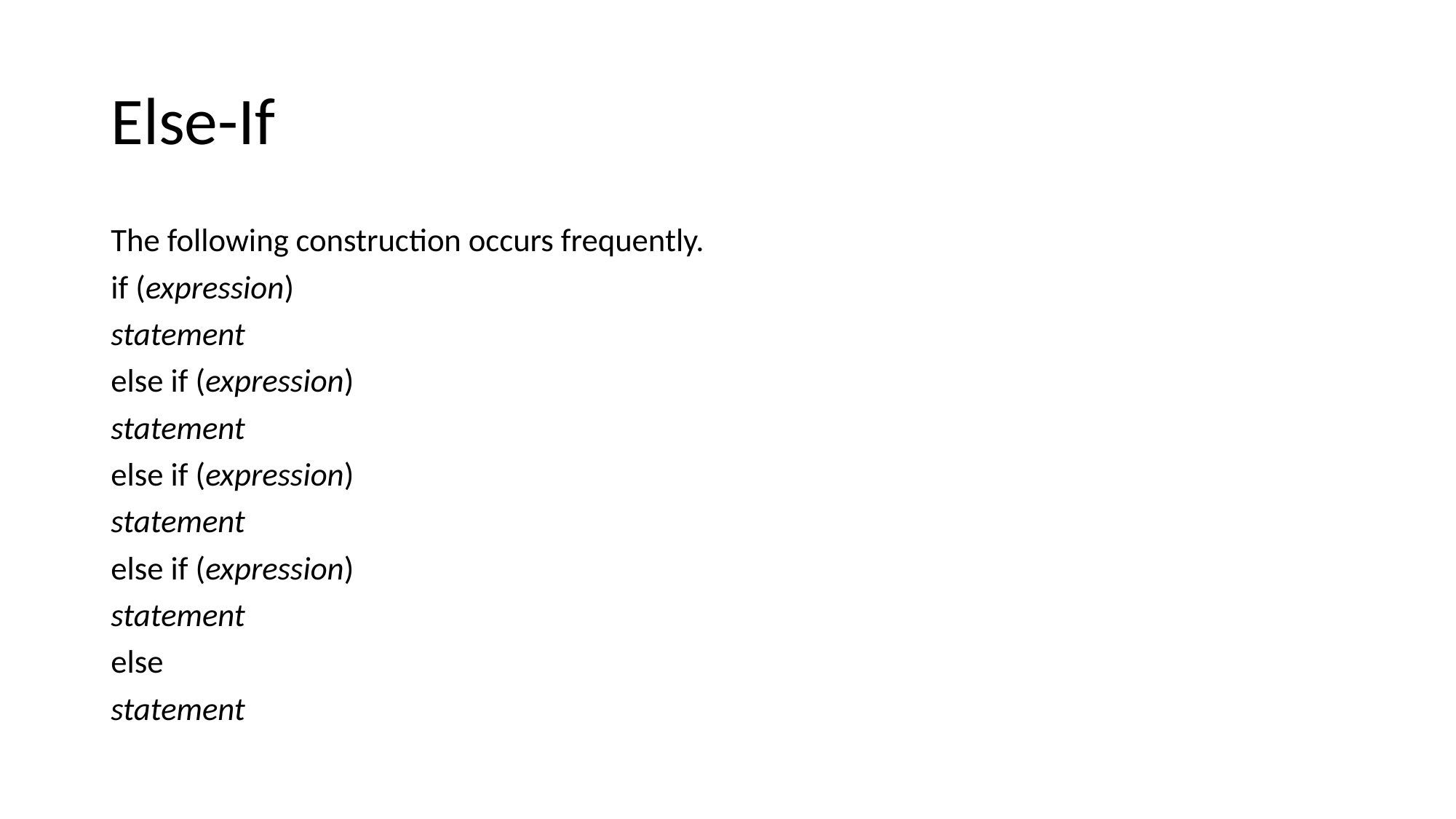

# Else-If
The following construction occurs frequently.
if (expression)
statement
else if (expression)
statement
else if (expression)
statement
else if (expression)
statement
else
statement